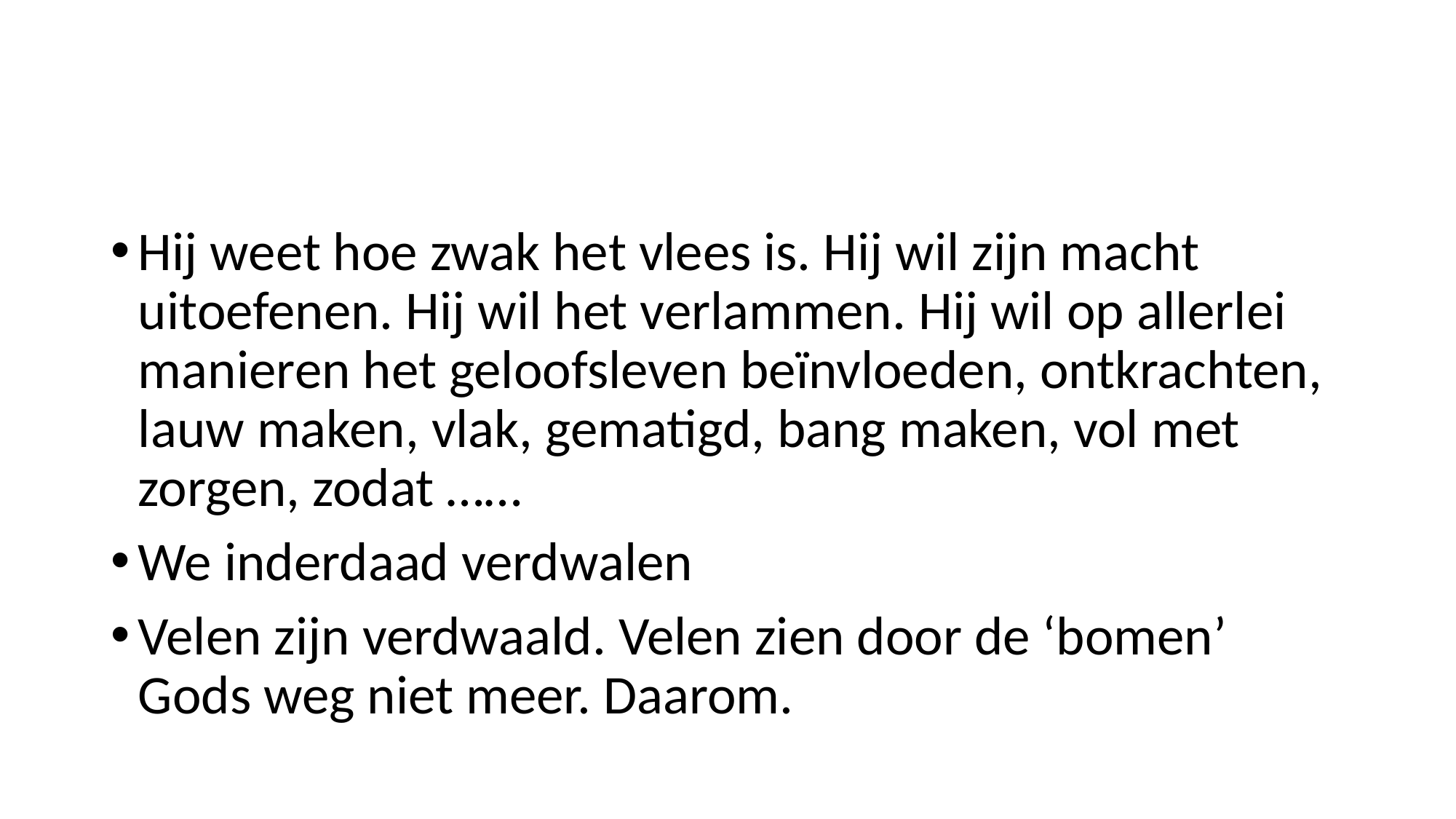

#
Hij weet hoe zwak het vlees is. Hij wil zijn macht uitoefenen. Hij wil het verlammen. Hij wil op allerlei manieren het geloofsleven beïnvloeden, ontkrachten, lauw maken, vlak, gematigd, bang maken, vol met zorgen, zodat ……
We inderdaad verdwalen
Velen zijn verdwaald. Velen zien door de ‘bomen’ Gods weg niet meer. Daarom.